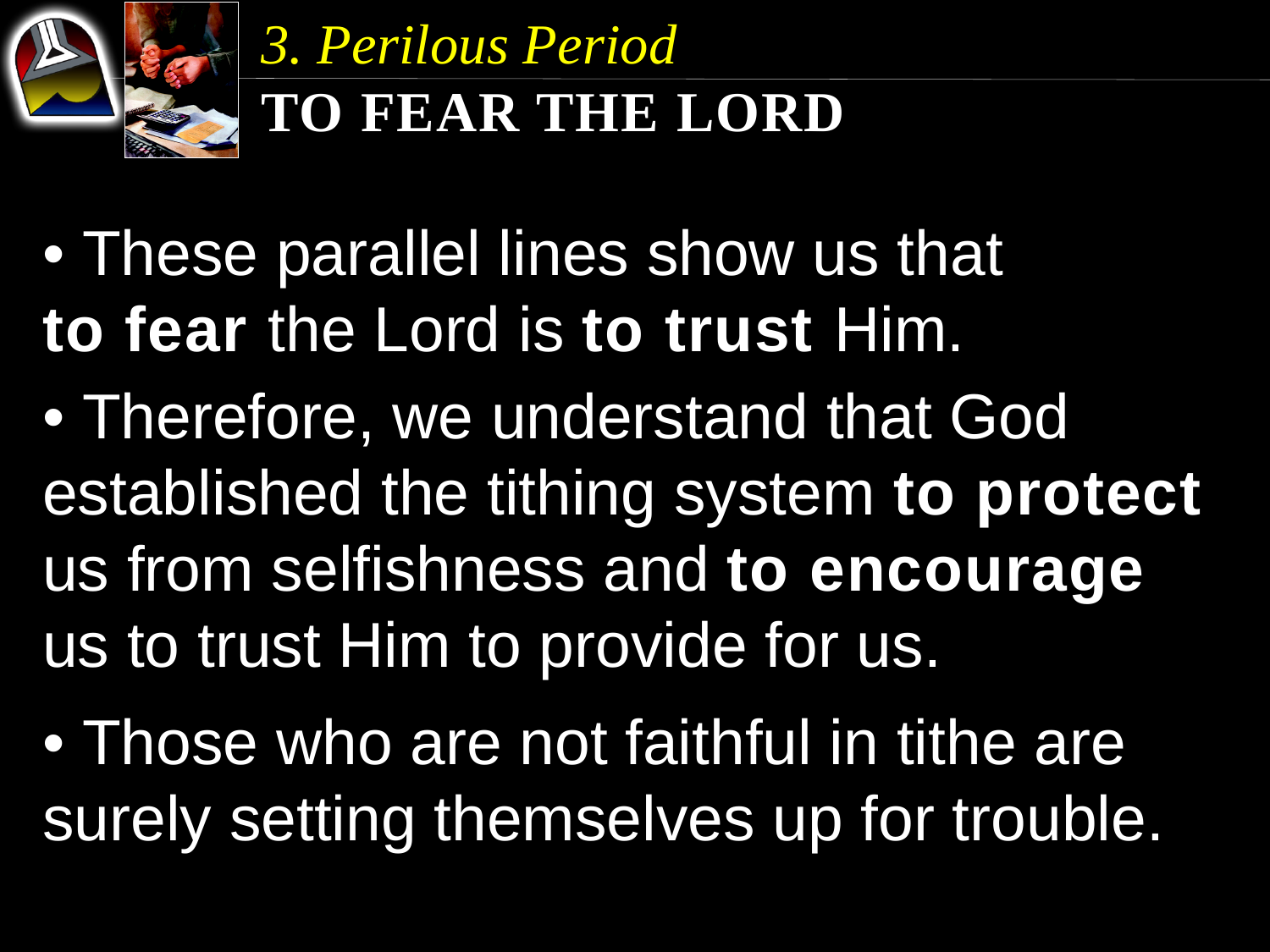

3. Perilous Period
To Fear the Lord
• These parallel lines show us that           to fear the Lord is to trust Him.
• Therefore, we understand that God established the tithing system to protect us from selfishness and to encourage   us to trust Him to provide for us.
• Those who are not faithful in tithe are surely setting themselves up for trouble.